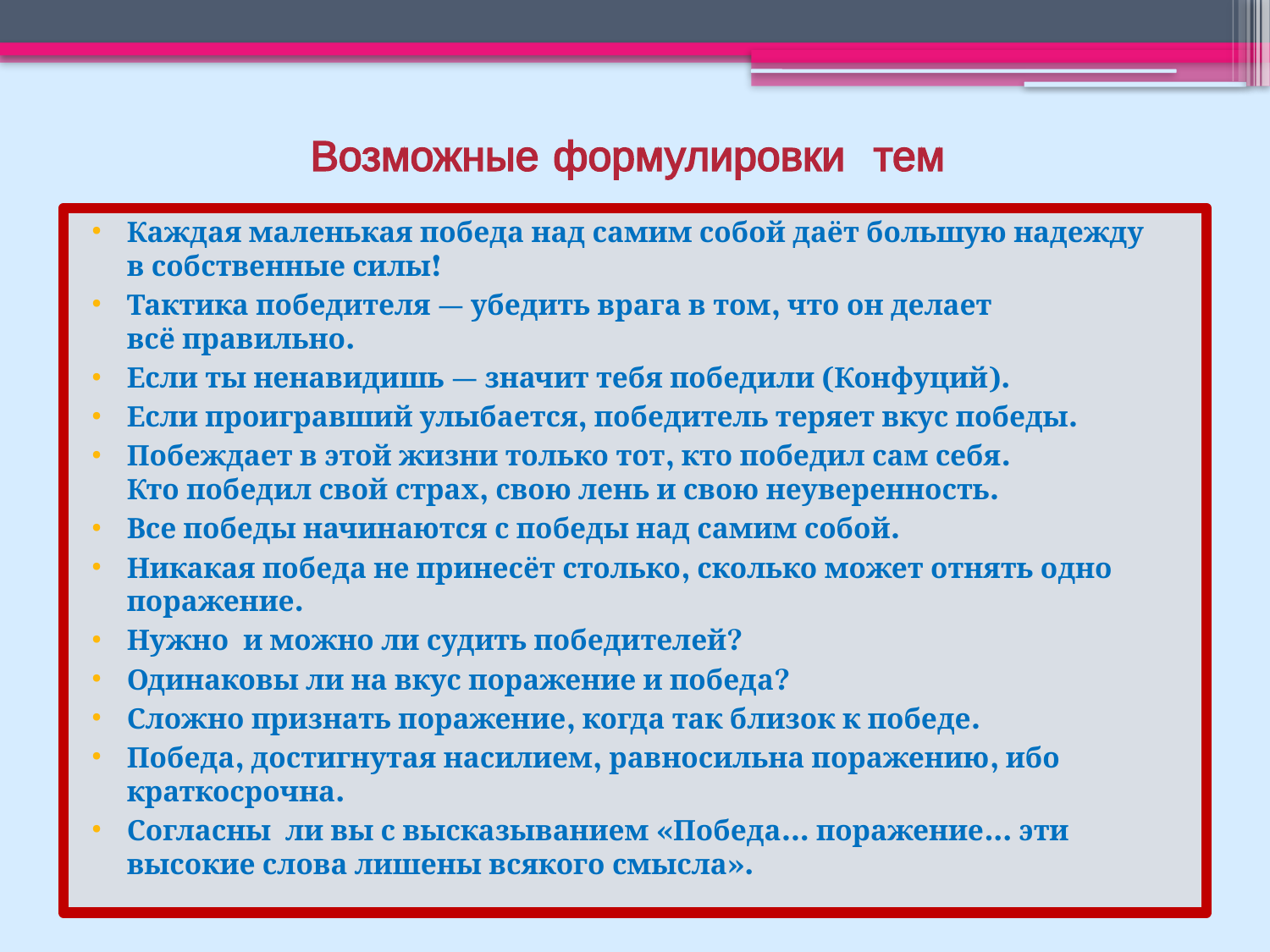

# Возможные формулировки  тем
Каждая маленькая победа над самим собой даёт большую надежду в собственные силы!
Тактика победителя — убедить врага в том, что он делает всё правильно.
Если ты ненавидишь — значит тебя победили (Конфуций).
Если проигравший улыбается, победитель теряет вкус победы.
Побеждает в этой жизни только тот, кто победил сам себя. Кто победил свой страх, свою лень и свою неуверенность.
Все победы начинаются с победы над самим собой.
Никакая победа не принесёт столько, сколько может отнять одно поражение.
Нужно  и можно ли судить победителей?
Одинаковы ли на вкус поражение и победа?
Сложно признать поражение, когда так близок к победе.
Победа, достигнутая насилием, равносильна поражению, ибо краткосрочна.
Согласны  ли вы с высказыванием «Победа... поражение... эти высокие слова лишены всякого смысла».